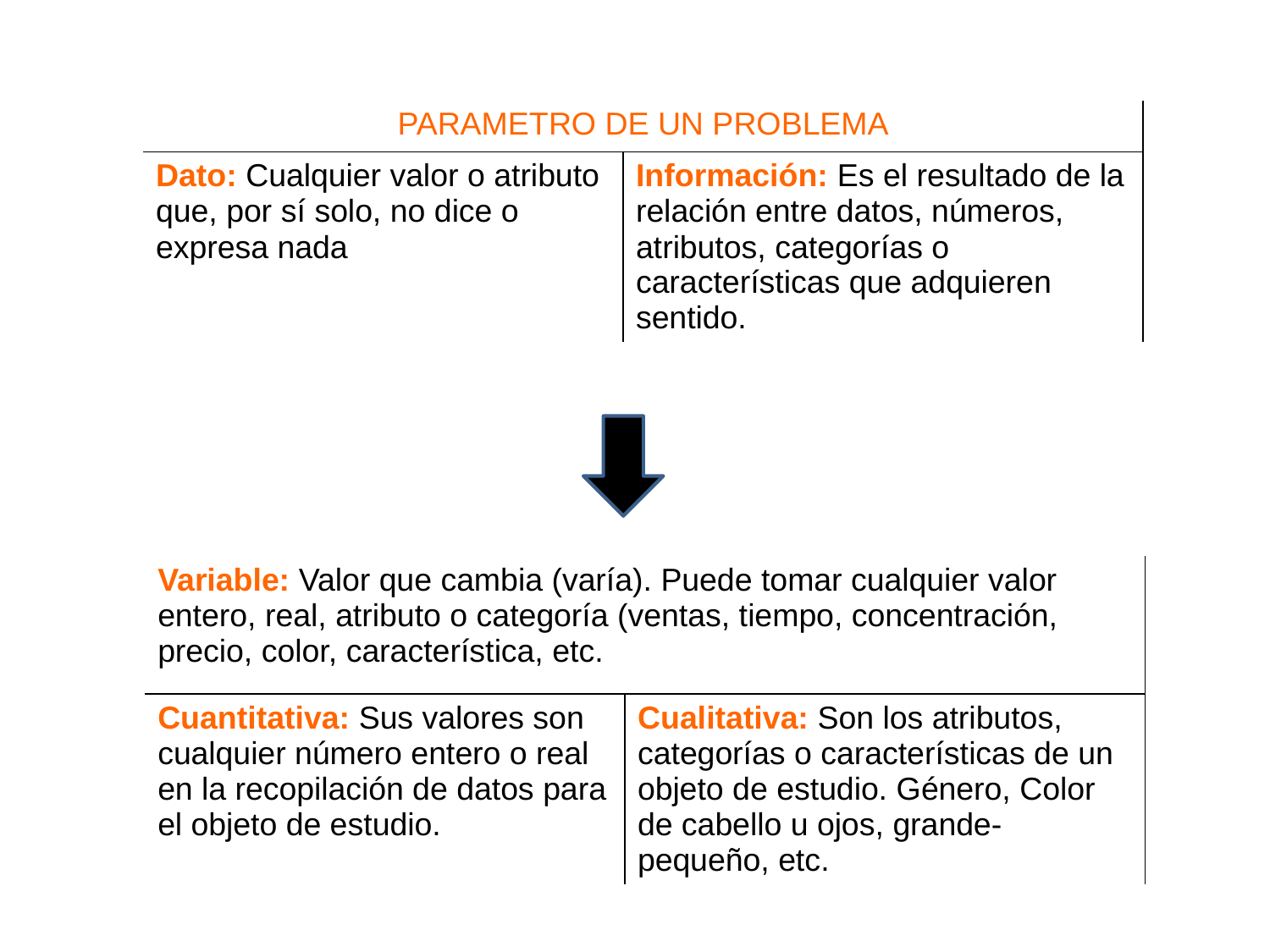

| PARAMETRO DE UN PROBLEMA |  |
| --- | --- |
| Dato: Cualquier valor o atributo que, por sí solo, no dice o expresa nada | Información: Es el resultado de la relación entre datos, números, atributos, categorías o características que adquieren sentido. |

| Variable: Valor que cambia (varía). Puede tomar cualquier valor entero, real, atributo o categoría (ventas, tiempo, concentración, precio, color, característica, etc. |  |
| --- | --- |
| Cuantitativa: Sus valores son cualquier número entero o real en la recopilación de datos para el objeto de estudio. | Cualitativa: Son los atributos, categorías o características de un objeto de estudio. Género, Color de cabello u ojos, grande-pequeño, etc. |